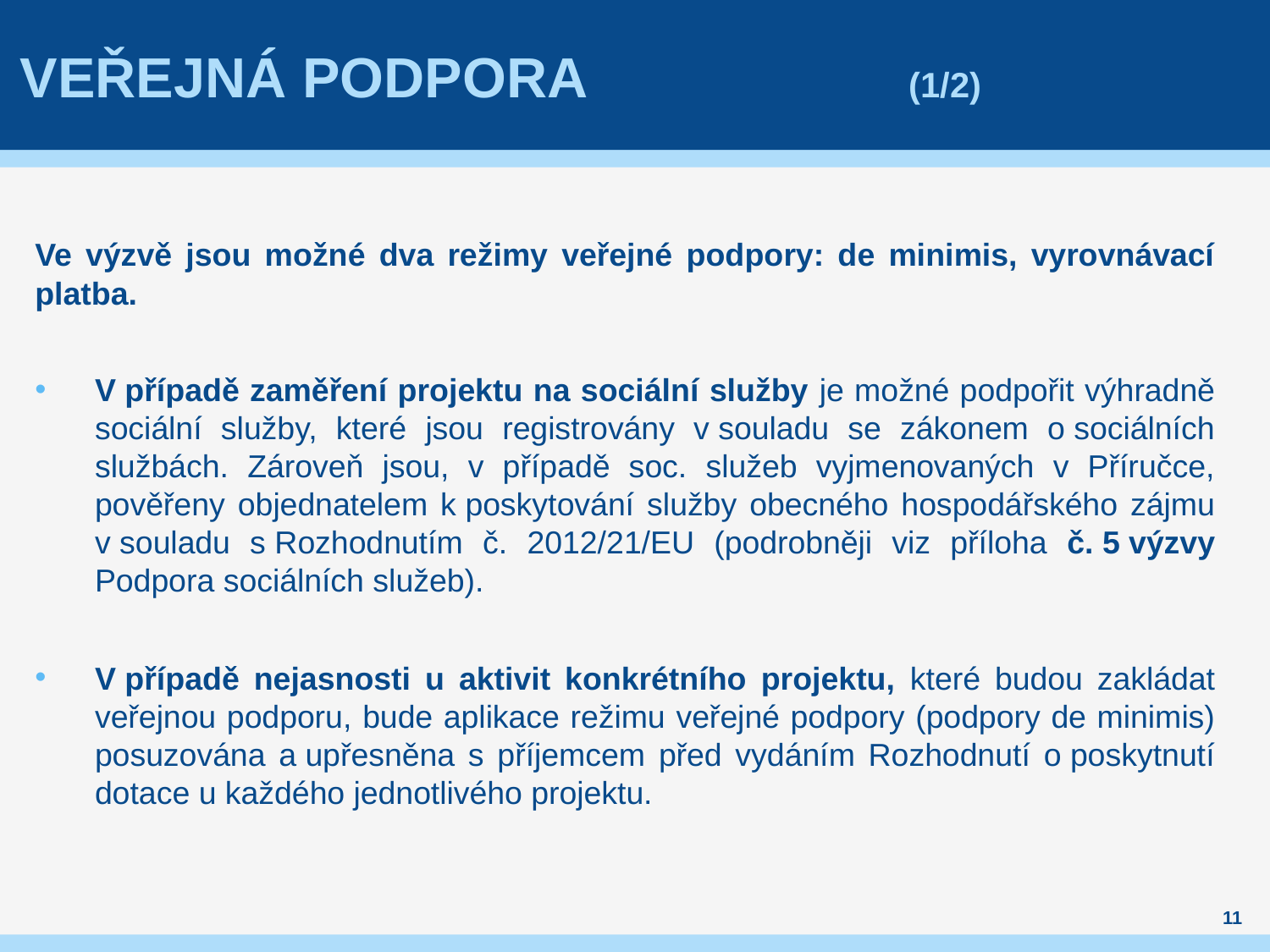

# Veřejná podpora			(1/2)

Ve výzvě jsou možné dva režimy veřejné podpory: de minimis, vyrovnávací platba.

V případě zaměření projektu na sociální služby je možné podpořit výhradně sociální služby, které jsou registrovány v souladu se zákonem o sociálních službách. Zároveň jsou, v případě soc. služeb vyjmenovaných v Příručce, pověřeny objednatelem k poskytování služby obecného hospodářského zájmu v souladu s Rozhodnutím č. 2012/21/EU (podrobněji viz příloha č. 5 výzvy Podpora sociálních služeb).

V případě nejasnosti u aktivit konkrétního projektu, které budou zakládat veřejnou podporu, bude aplikace režimu veřejné podpory (podpory de minimis) posuzována a upřesněna s příjemcem před vydáním Rozhodnutí o poskytnutí dotace u každého jednotlivého projektu.

11